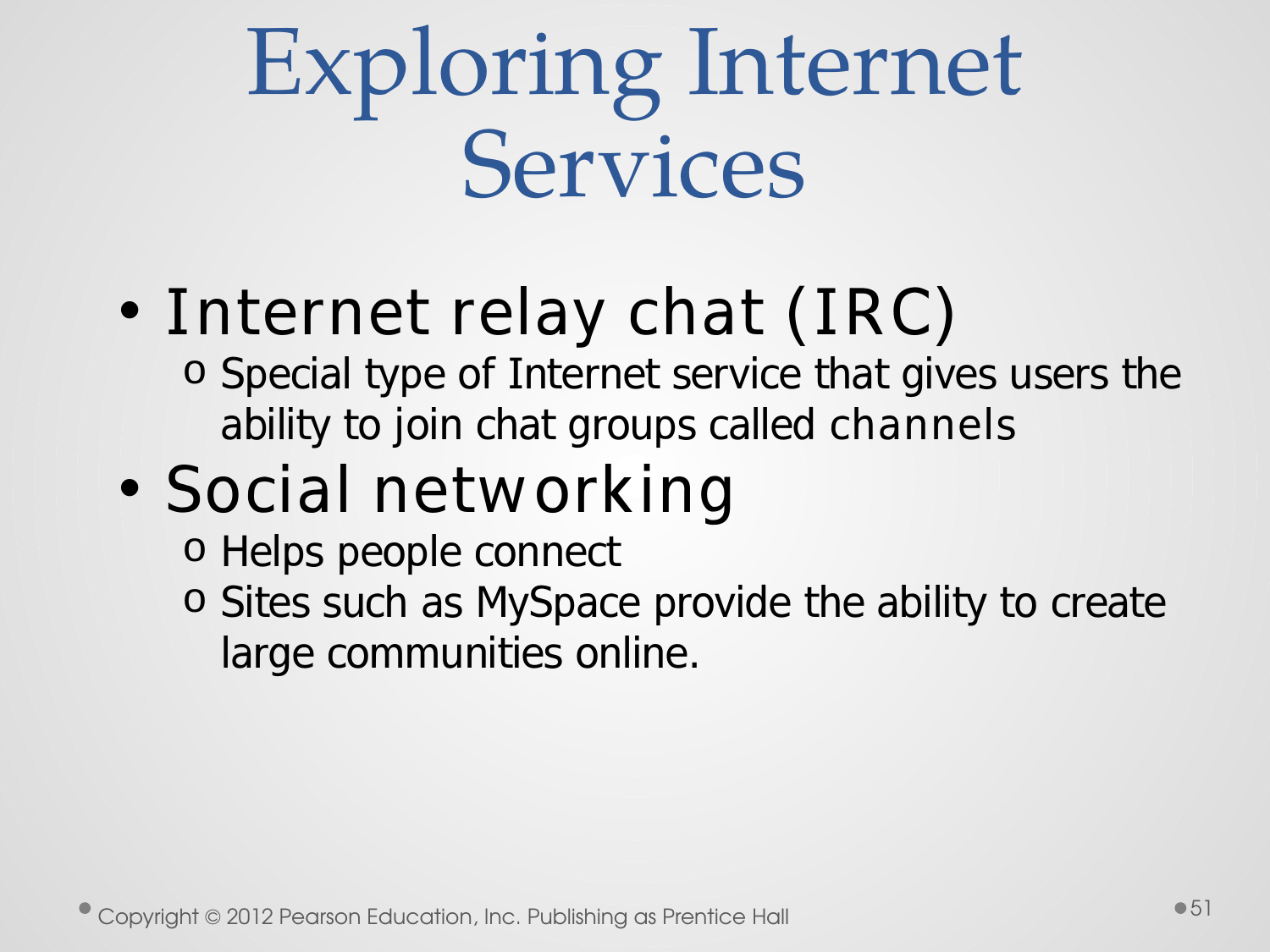

# Exploring Internet Services
Internet relay chat (IRC)
Special type of Internet service that gives users the ability to join chat groups called channels
Social networking
Helps people connect
Sites such as MySpace provide the ability to create large communities online.
51
Copyright © 2012 Pearson Education, Inc. Publishing as Prentice Hall